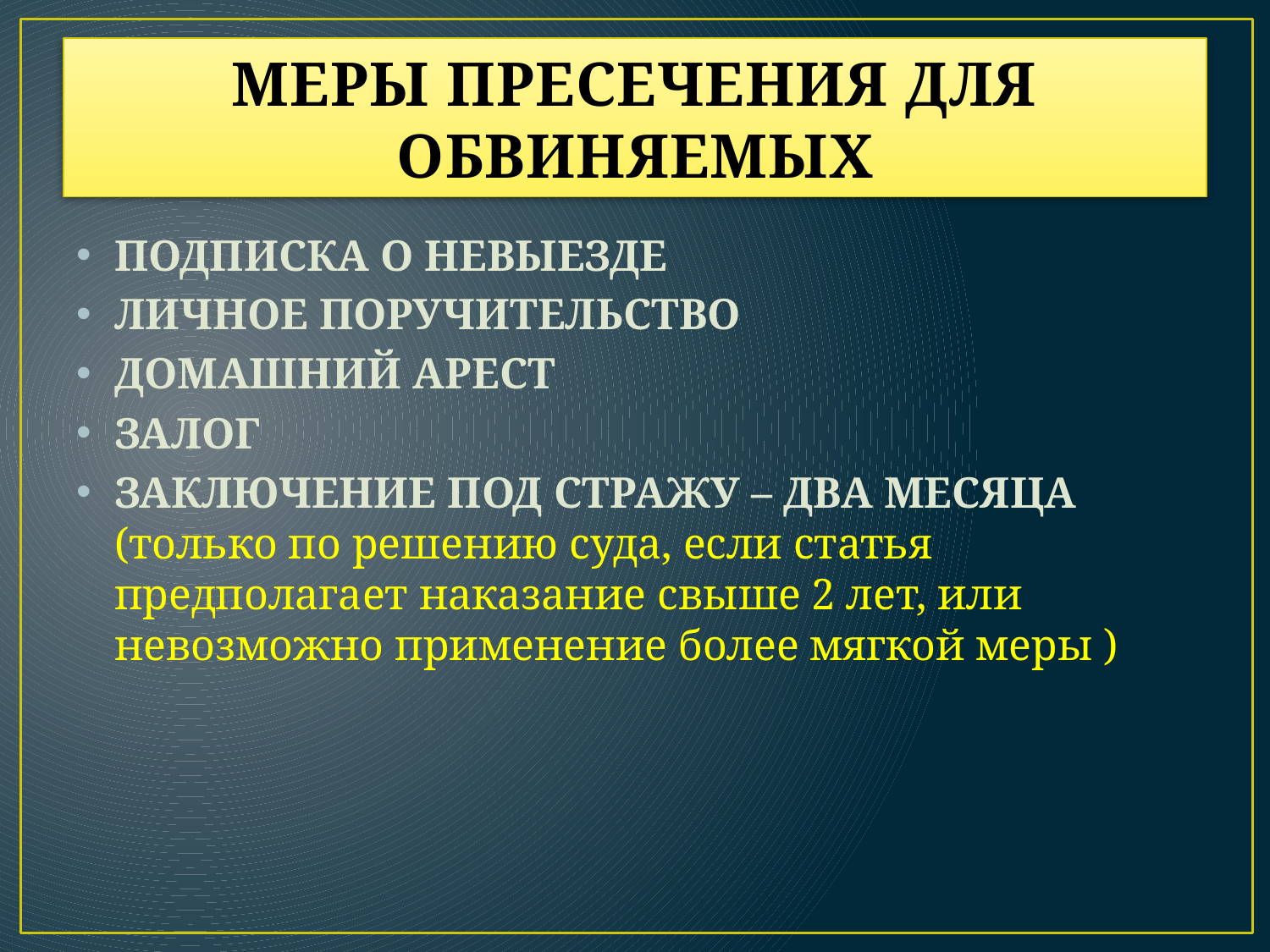

# МЕРЫ ПРЕСЕЧЕНИЯ ДЛЯ ОБВИНЯЕМЫХ
ПОДПИСКА О НЕВЫЕЗДЕ
ЛИЧНОЕ ПОРУЧИТЕЛЬСТВО
ДОМАШНИЙ АРЕСТ
ЗАЛОГ
ЗАКЛЮЧЕНИЕ ПОД СТРАЖУ – ДВА МЕСЯЦА (только по решению суда, если статья предполагает наказание свыше 2 лет, или невозможно применение более мягкой меры )